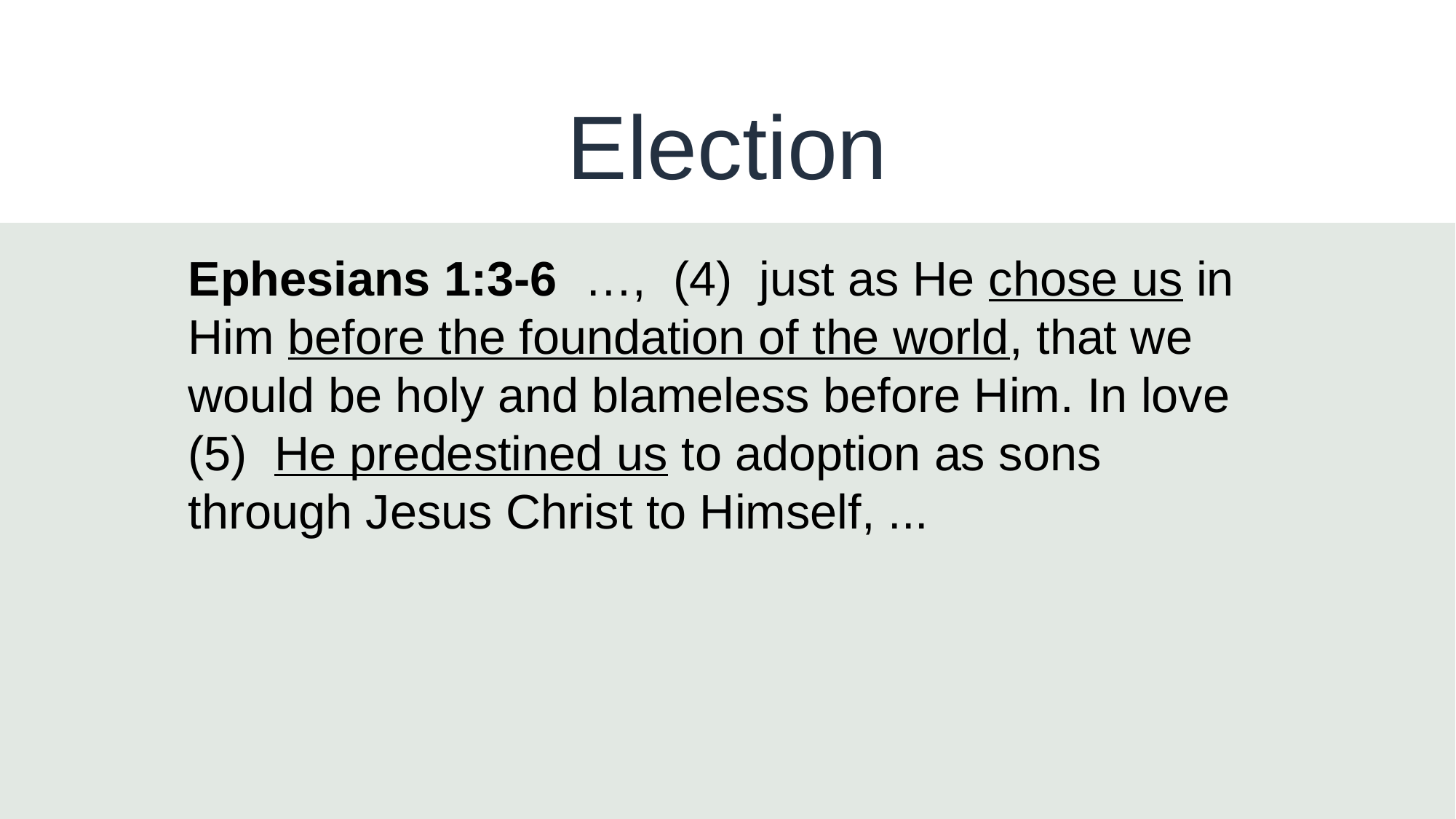

# Election

Ephesians 1:3-6  …,  (4)  just as He chose us in Him before the foundation of the world, that we would be holy and blameless before Him. In love  (5)  He predestined us to adoption as sons through Jesus Christ to Himself, ...